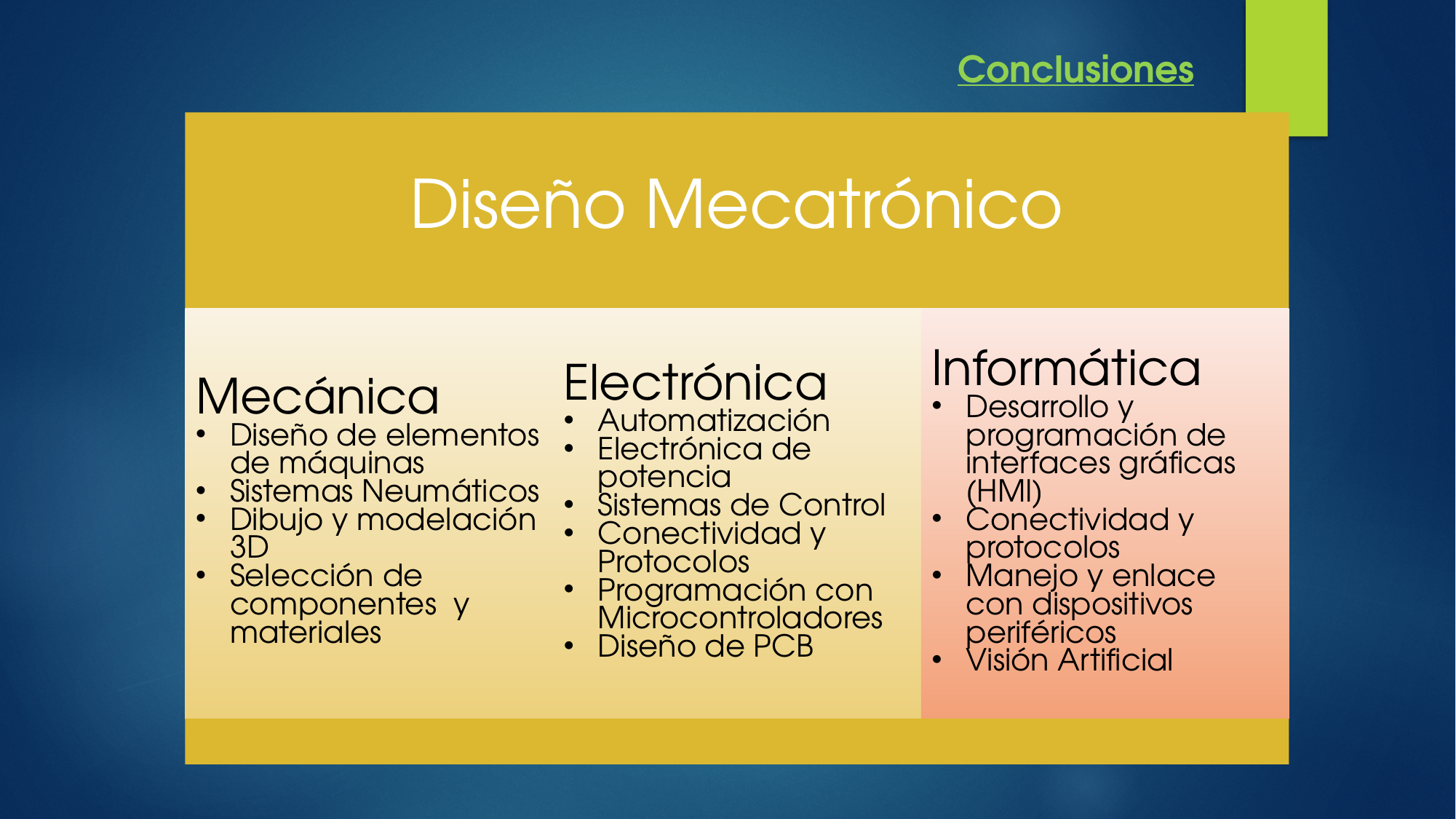

Conclusiones
Diseño Mecatrónico
Mecánica
Electrónica
Informática
Sistemas Neumáticos
Desarrollo y programación de interfaces gráficas (HMI)
Visión Artificial
Conectividad y protocolos
Manejo y enlace con dispositivos periféricos
Conectividad y Protocolos
Diseño de PCB
Automatización